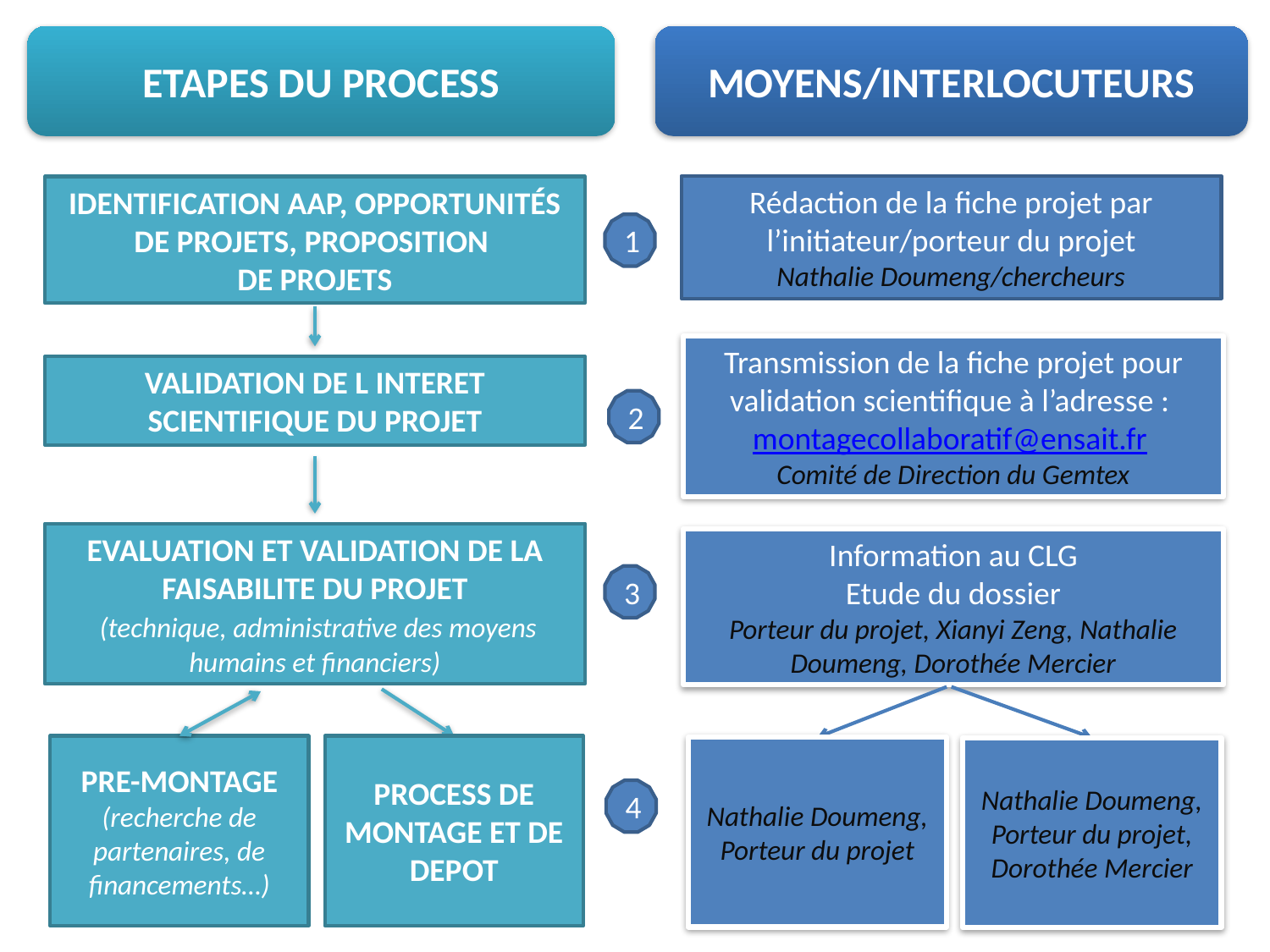

ETAPES DU PROCESS
MOYENS/INTERLOCUTEURS
Rédaction de la fiche projet par l’initiateur/porteur du projet
Nathalie Doumeng/chercheurs
Identification AAP, opportunités de projets, proposition
de projets
1
Transmission de la fiche projet pour validation scientifique à l’adresse : montagecollaboratif@ensait.fr
Comité de Direction du Gemtex
VALIDATION DE L INTERET SCIENTIFIQUE DU PROJET
2
EVALUATION ET VALIDATION DE LA FAISABILITE DU PROJET
 (technique, administrative des moyens humains et financiers)
Information au CLG
Etude du dossier
Porteur du projet, Xianyi Zeng, Nathalie Doumeng, Dorothée Mercier
3
PRE-MONTAGE
(recherche de partenaires, de financements…)
PROCESS DE MONTAGE ET DE DEPOT
Nathalie Doumeng, Porteur du projet
Nathalie Doumeng, Porteur du projet, Dorothée Mercier
4